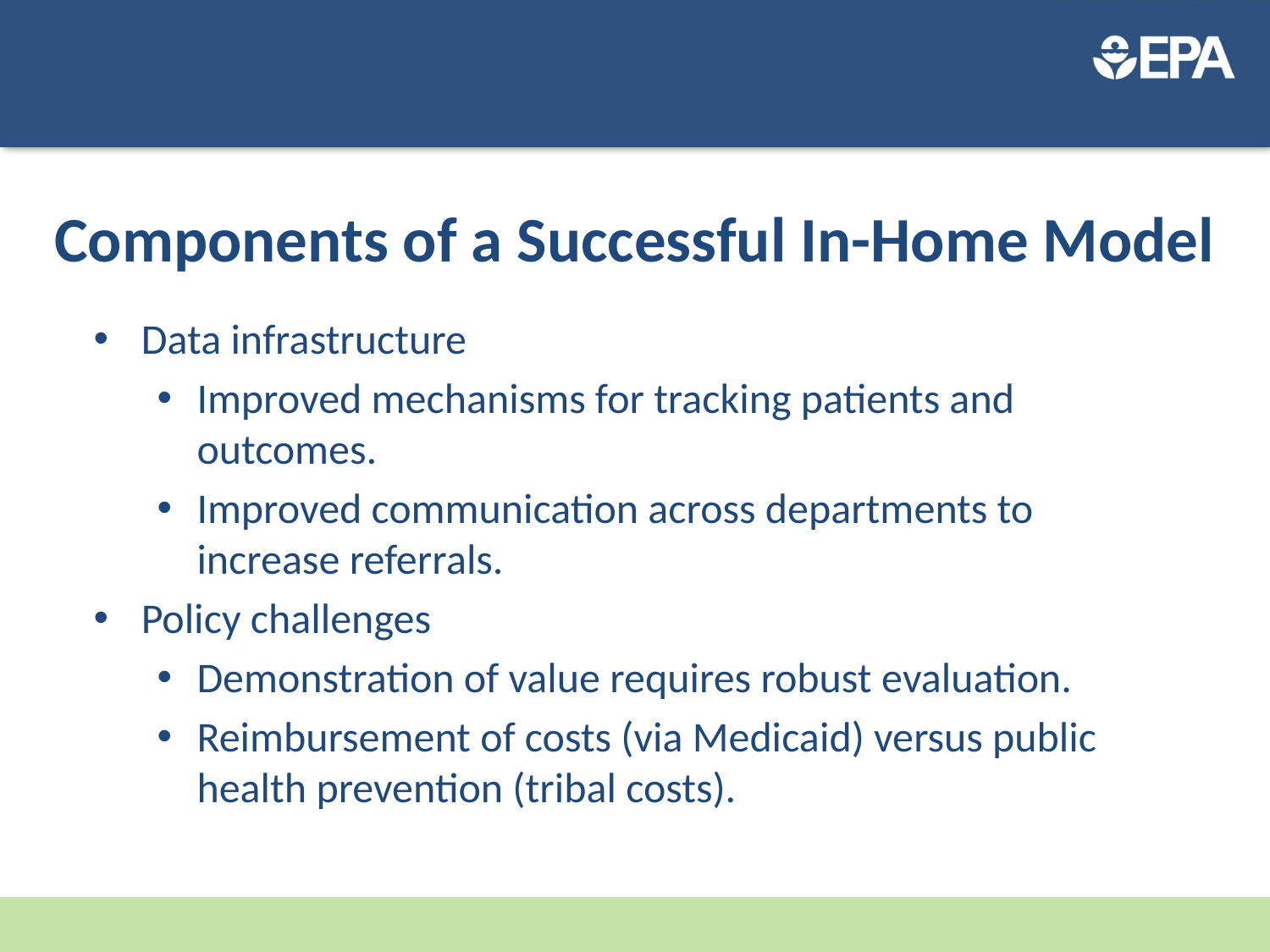

Components of a Successful In-Home Model
Data infrastructure
Improved mechanisms for tracking patients and outcomes.
Improved communication across departments to increase referrals.
Policy challenges
Demonstration of value requires robust evaluation.
Reimbursement of costs (via Medicaid) versus public health prevention (tribal costs).